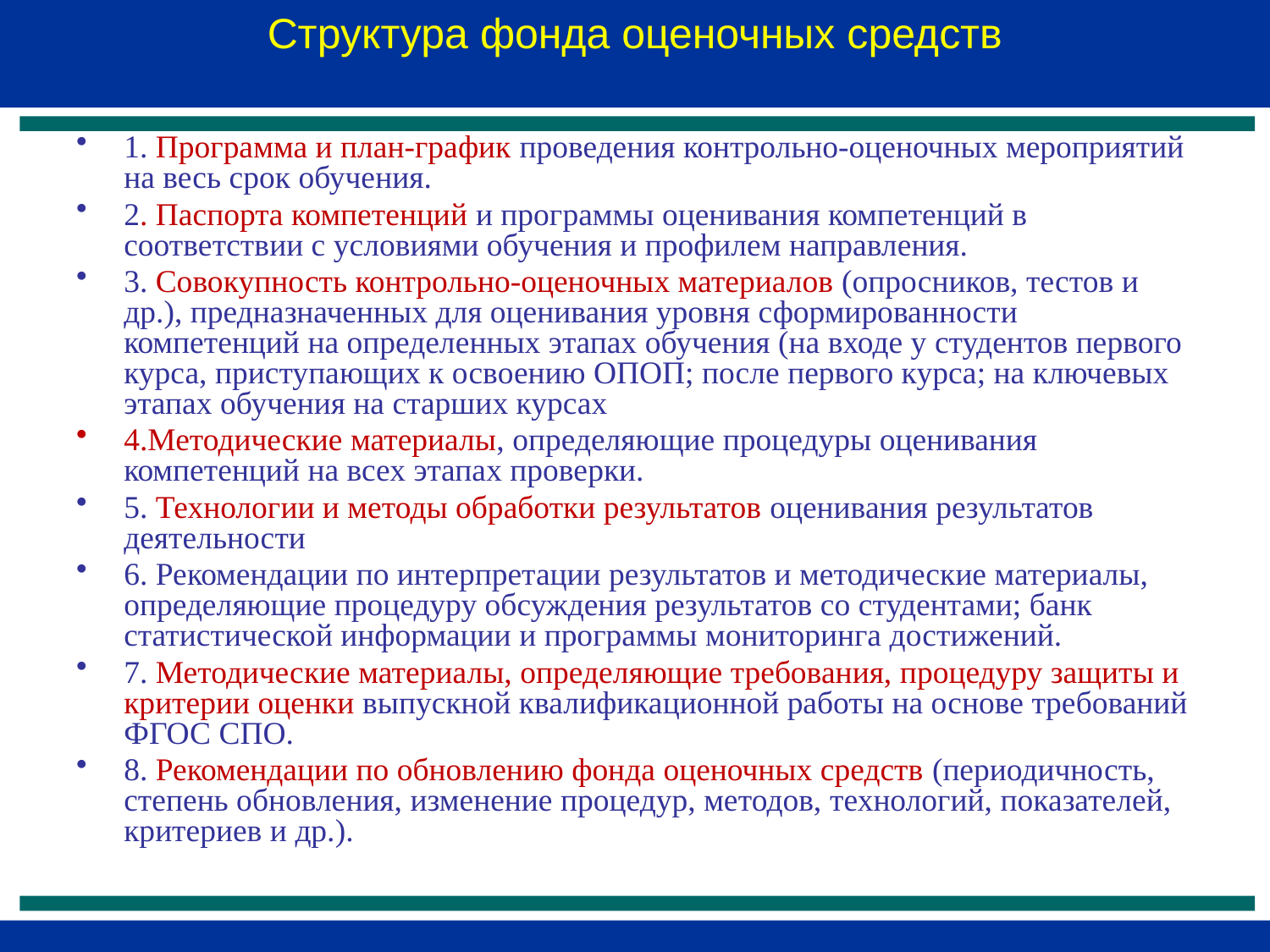

# Структура фонда оценочных средств
1. Программа и план-график проведения контрольно-оценочных мероприятий на весь срок обучения.
2. Паспорта компетенций и программы оценивания компетенций в соответствии с условиями обучения и профилем направления.
3. Совокупность контрольно-оценочных материалов (опросников, тестов и др.), предназначенных для оценивания уровня сформированности компетенций на определенных этапах обучения (на входе у студентов первого курса, приступающих к освоению ОПОП; после первого курса; на ключевых этапах обучения на старших курсах
4.Методические материалы, определяющие процедуры оценивания компетенций на всех этапах проверки.
5. Технологии и методы обработки результатов оценивания результатов деятельности
6. Рекомендации по интерпретации результатов и методические материалы, определяющие процедуру обсуждения результатов со студентами; банк статистической информации и программы мониторинга достижений.
7. Методические материалы, определяющие требования, процедуру защиты и критерии оценки выпускной квалификационной работы на основе требований ФГОС СПО.
8. Рекомендации по обновлению фонда оценочных средств (периодичность, степень обновления, изменение процедур, методов, технологий, показателей, критериев и др.).